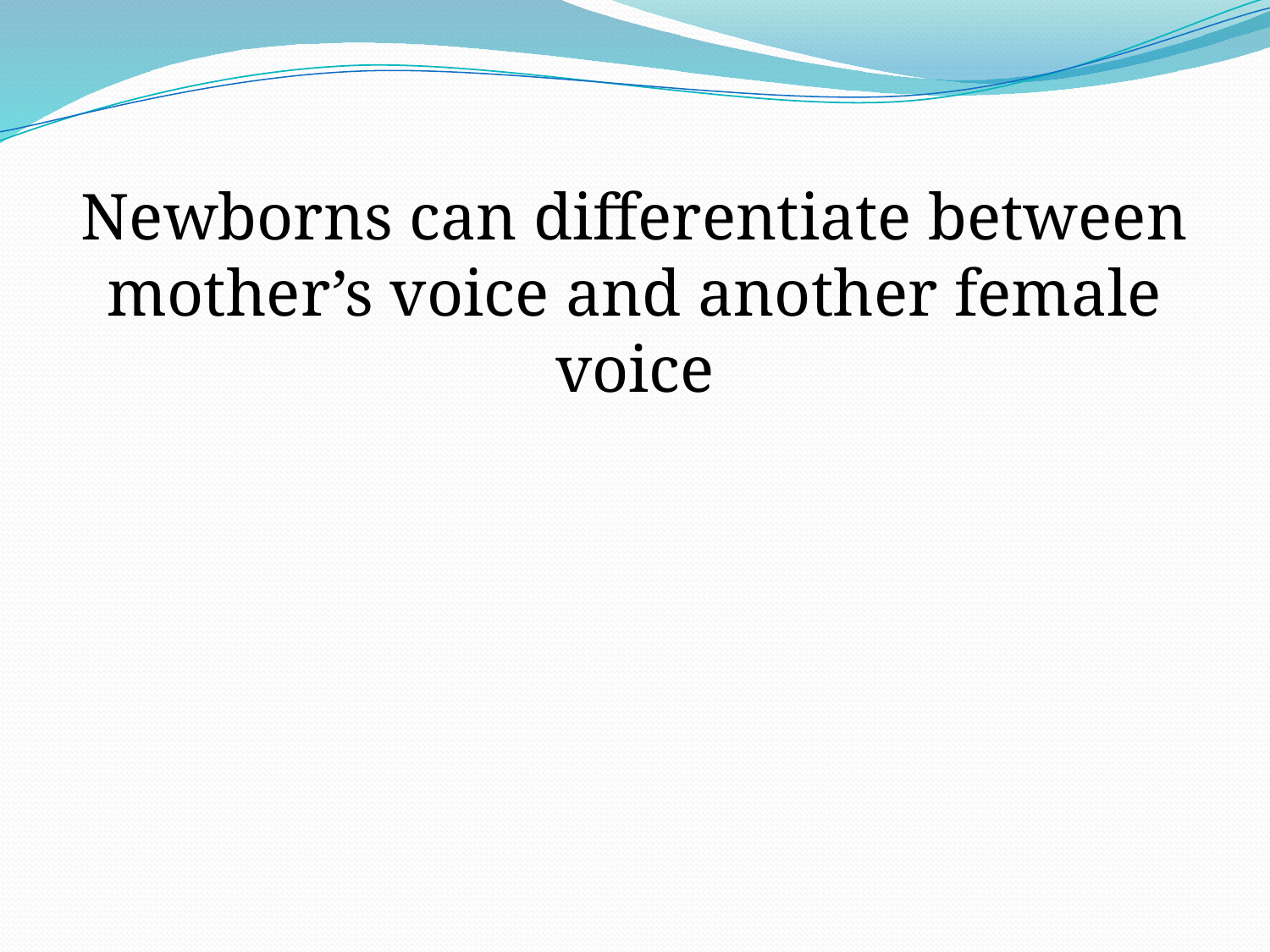

# Newborns can differentiate between mother’s voice and another female voice